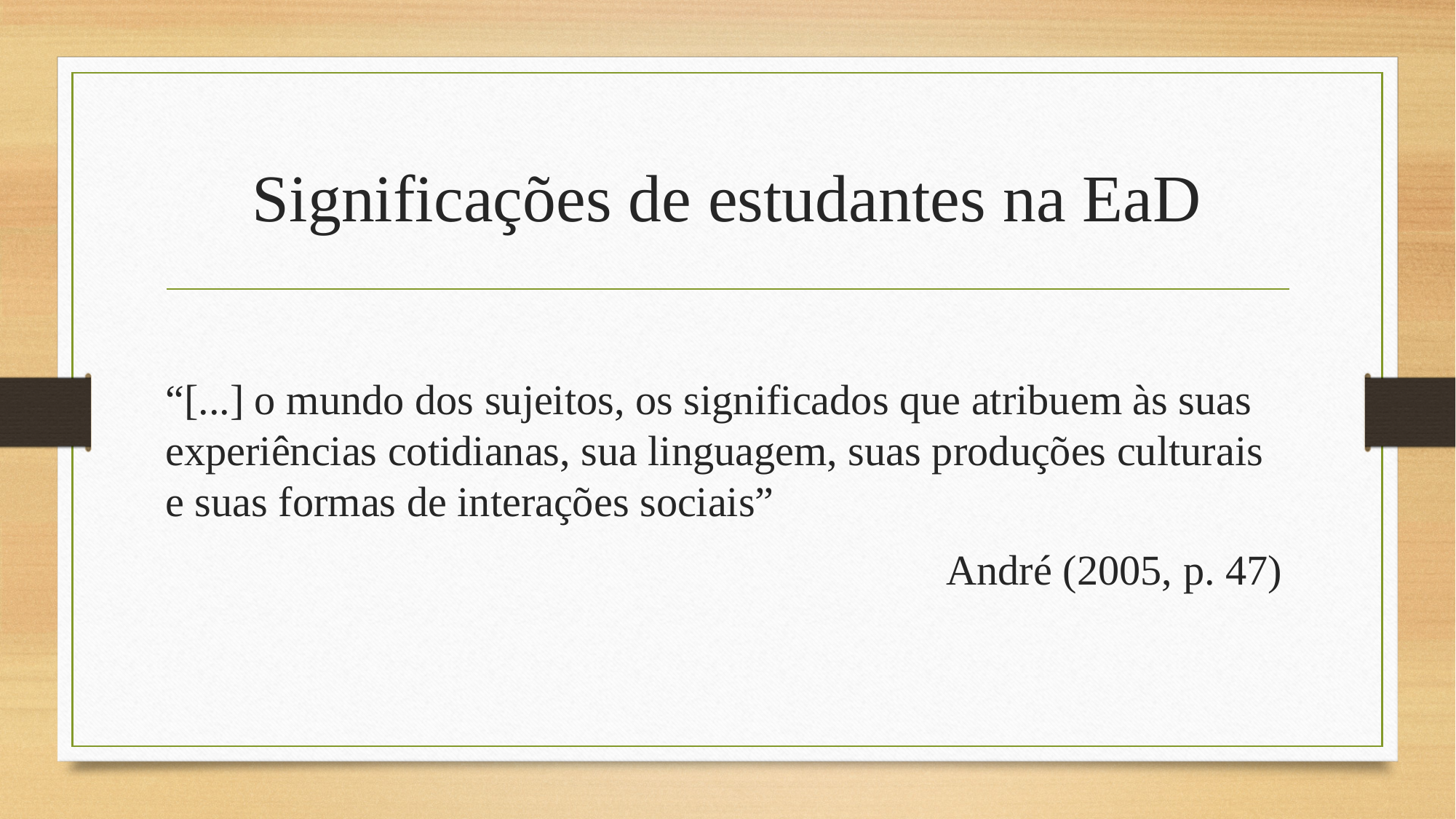

# Significações de estudantes na EaD

“[...] o mundo dos sujeitos, os significados que atribuem às suas experiências cotidianas, sua linguagem, suas produções culturais e suas formas de interações sociais”
                                                                          André (2005, p. 47)